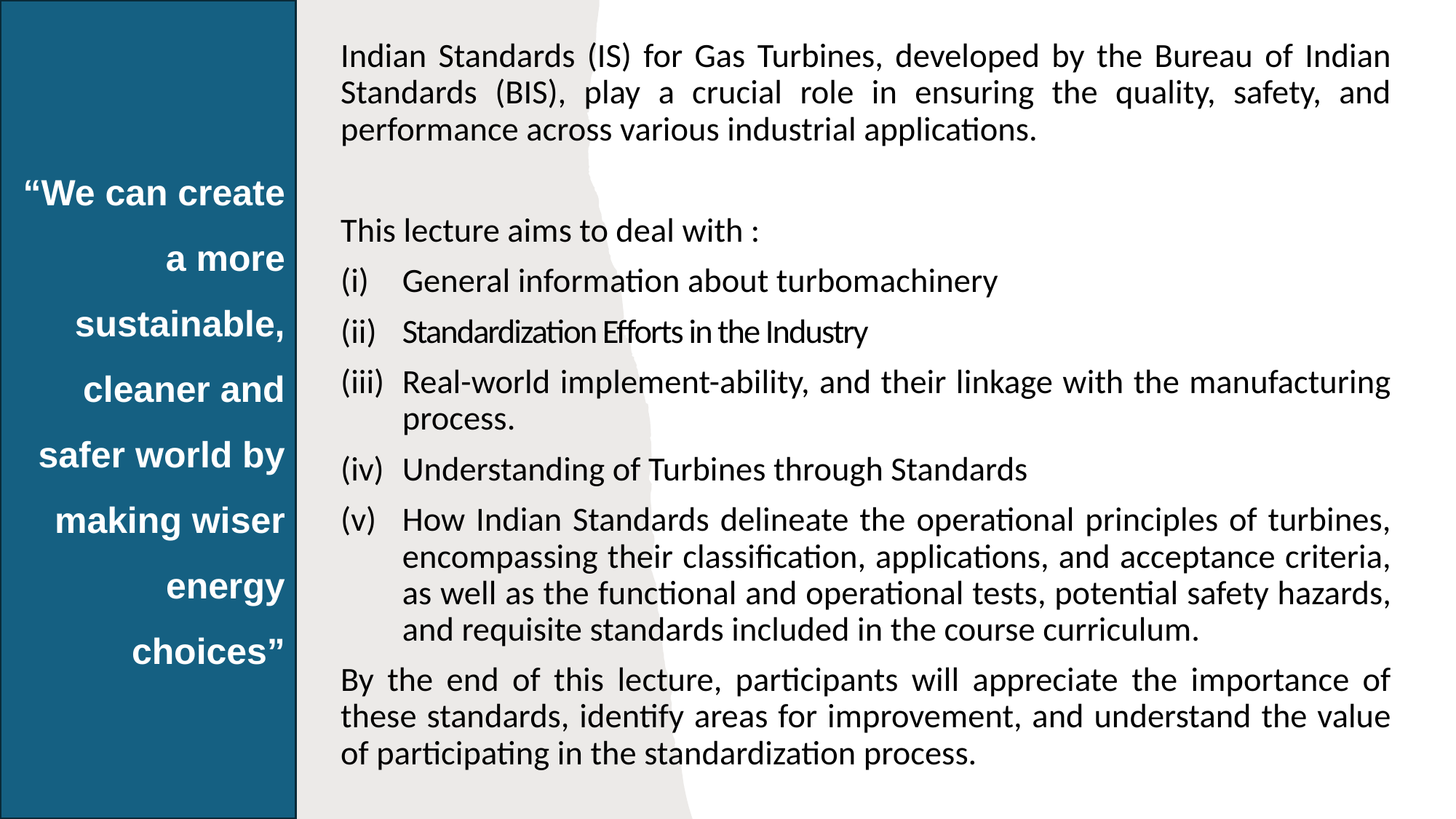

“We can create a more sustainable, cleaner and safer world by making wiser energy choices”
Indian Standards (IS) for Gas Turbines, developed by the Bureau of Indian Standards (BIS), play a crucial role in ensuring the quality, safety, and performance across various industrial applications.

This lecture aims to deal with :
General information about turbomachinery
Standardization Efforts in the Industry
Real-world implement-ability, and their linkage with the manufacturing process.
Understanding of Turbines through Standards
How Indian Standards delineate the operational principles of turbines, encompassing their classification, applications, and acceptance criteria, as well as the functional and operational tests, potential safety hazards, and requisite standards included in the course curriculum.
By the end of this lecture, participants will appreciate the importance of these standards, identify areas for improvement, and understand the value of participating in the standardization process.